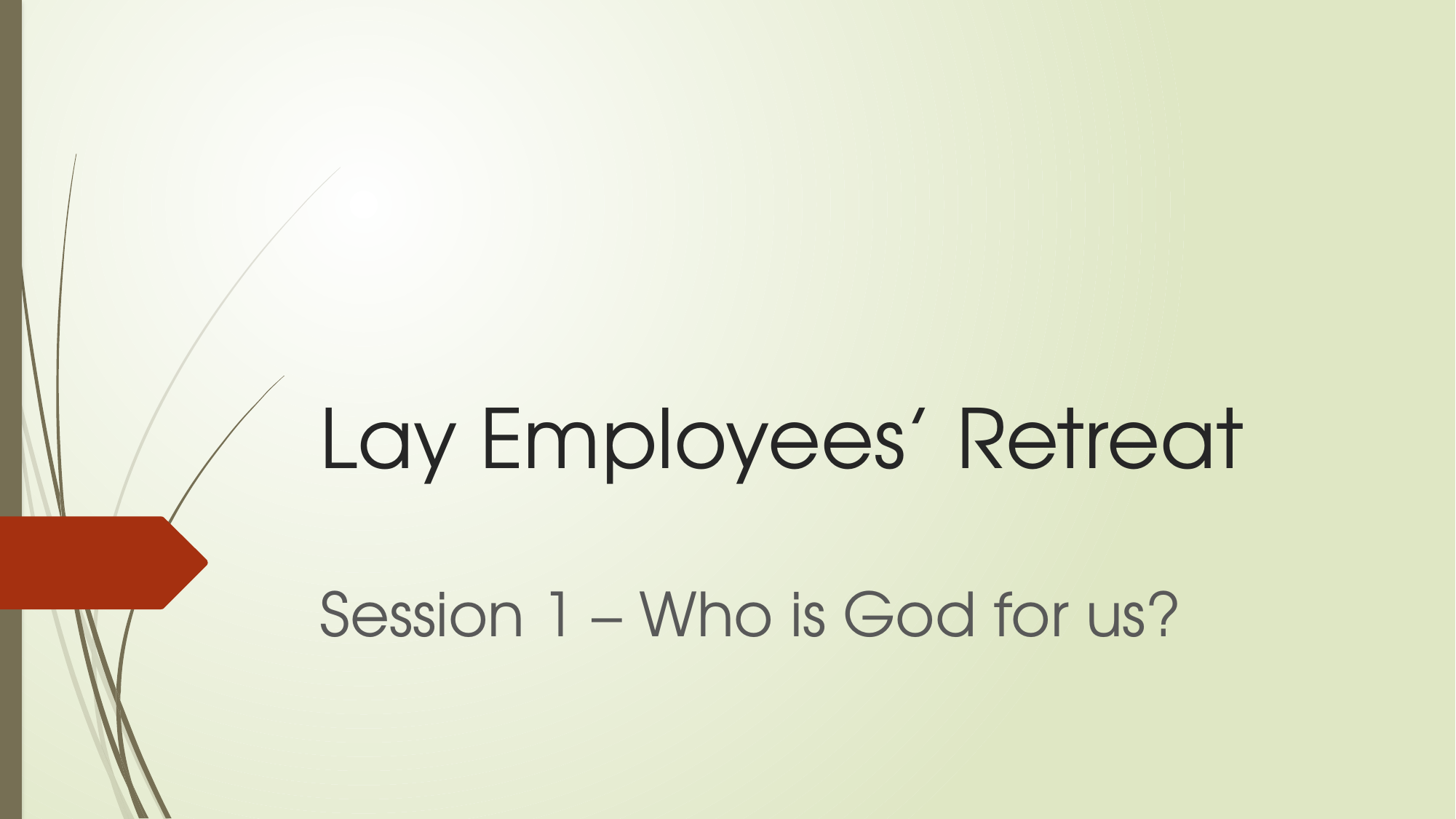

# Lay Employees’ Retreat
Session 1 – Who is God for us?